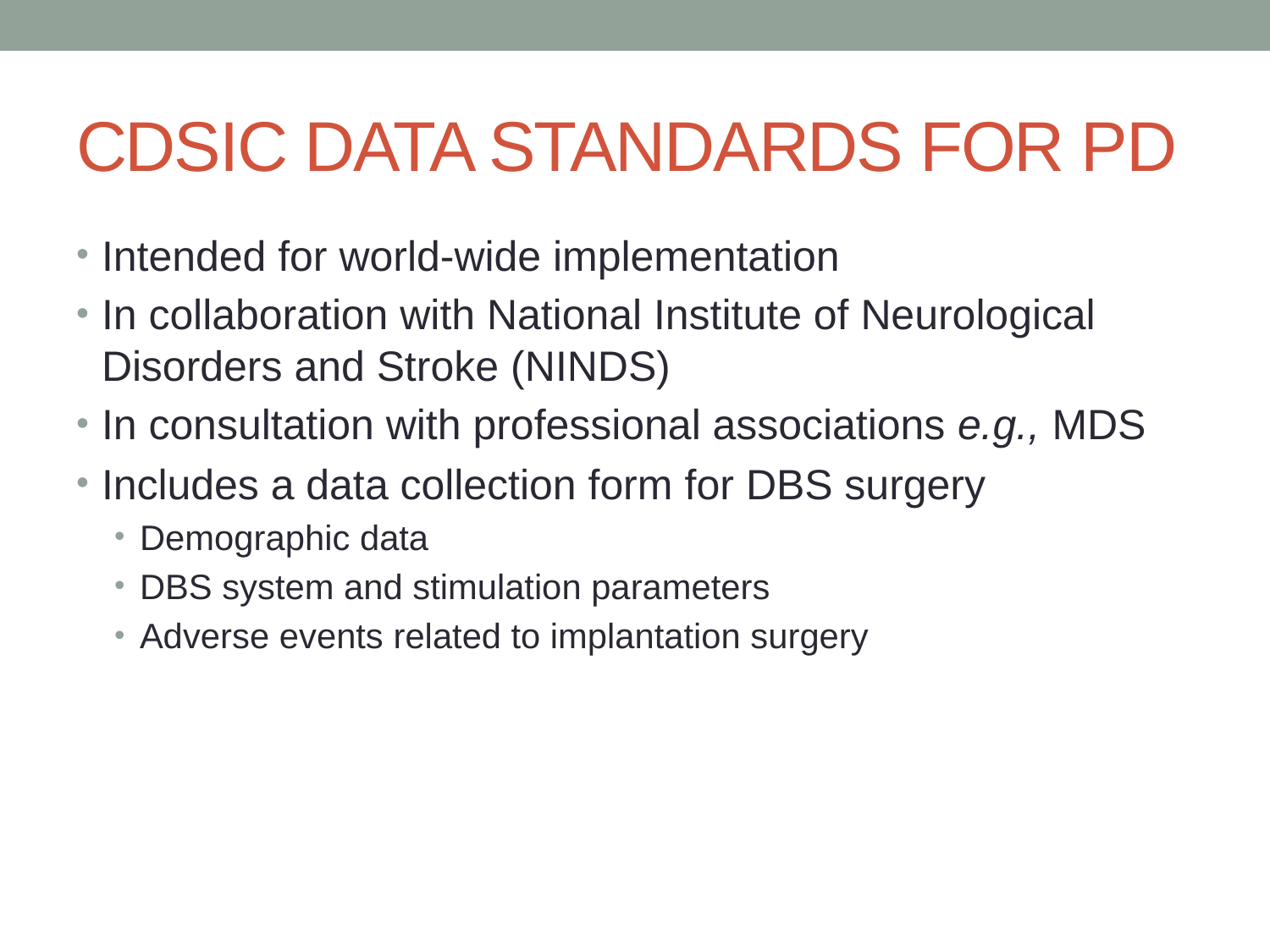

# CDSIC Data Standards for PD
Intended for world-wide implementation
In collaboration with National Institute of Neurological Disorders and Stroke (NINDS)
In consultation with professional associations e.g., MDS
Includes a data collection form for DBS surgery
Demographic data
DBS system and stimulation parameters
Adverse events related to implantation surgery